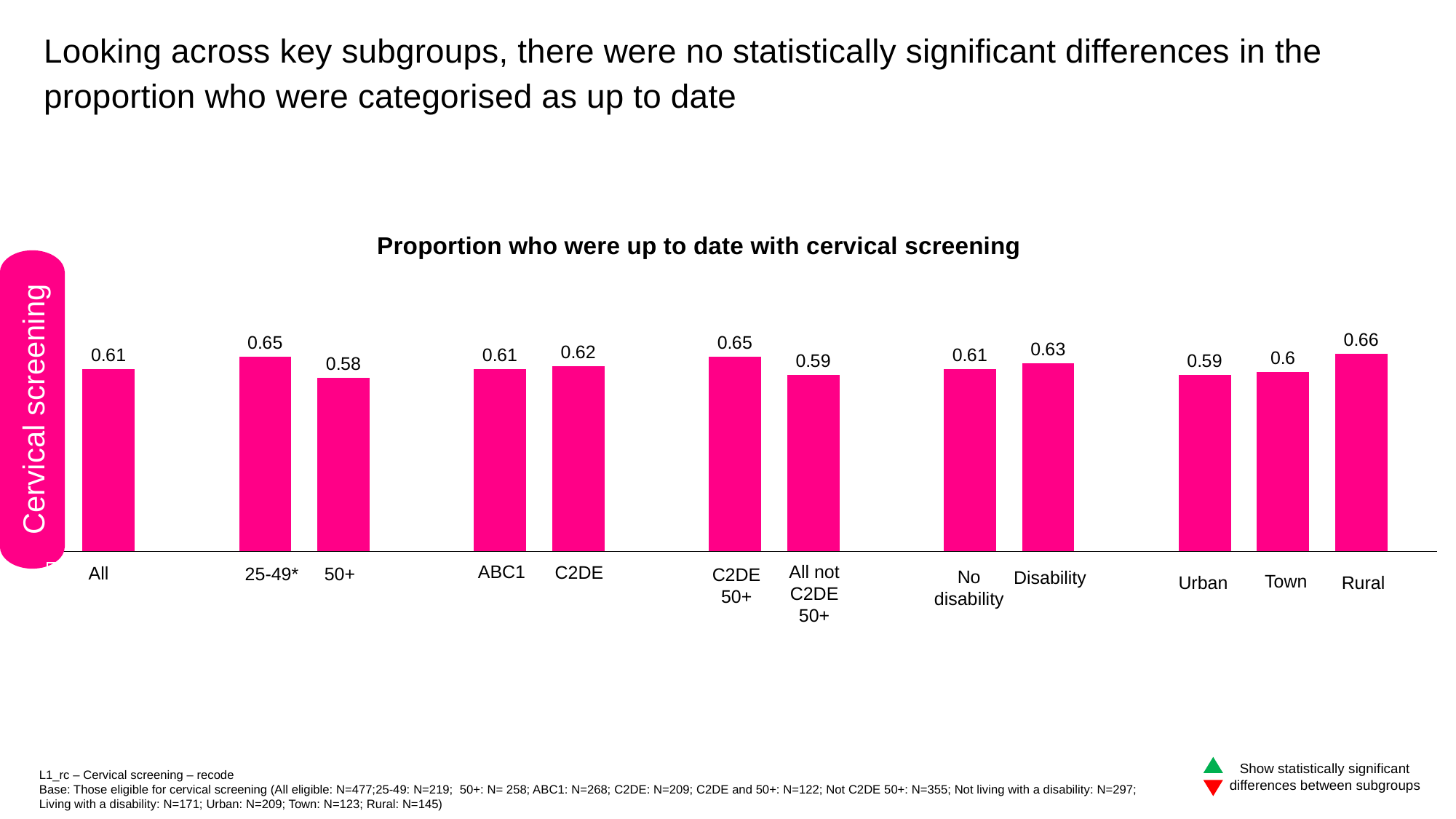

Looking across key subgroups, there were no statistically significant differences in the proportion who were categorised as up to date

### Chart

| Category | Series 1 |
|---|---|
| All | 0.61 |
|  | None |
| 18-49 | 0.65 |
| 50+ | 0.58 |
|  | None |
| ABC1 | 0.61 |
| C2DE | 0.62 |
|  | None |
| 50+ C2DE | 0.65 |
| Not 50+ C2DE | 0.59 |
|  | None |
| Living
without a disability | 0.61 |
| Living
with a disability  | 0.63 |
|  | None |
| Urban | 0.59 |
| Town | 0.6 |
| Rural | 0.66 |
Proportion who were up to date with cervical screening
Cervical screening
Urban
Rural
Disability
No disability
ABC1
Town
25-49*
All
C2DE
50+
C2DE
50+
All not C2DE
50+

Show statistically significant differences between subgroups

L1_rc – Cervical screening – recode
Base: Those eligible for cervical screening (All eligible: N=477;25-49: N=219;  50+: N= 258; ABC1: N=268; C2DE: N=209; C2DE and 50+: N=122; Not C2DE 50+: N=355; Not living with a disability: N=297; Living with a disability: N=171; Urban: N=209; Town: N=123; Rural: N=145)